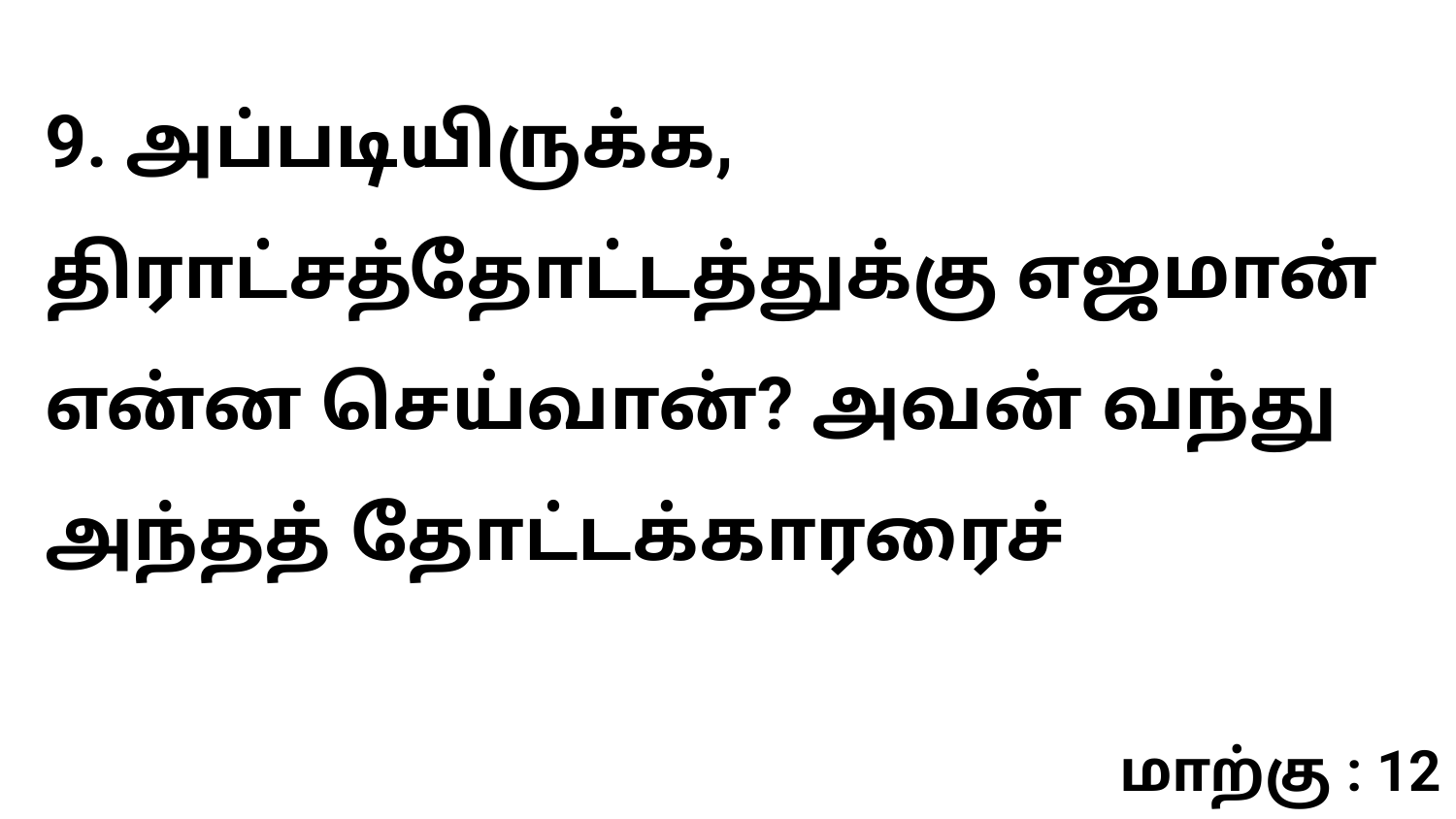

9. அப்படியிருக்க, திராட்சத்தோட்டத்துக்கு எஜமான் என்ன செய்வான்? அவன் வந்து அந்தத் தோட்டக்காரரைச்
மாற்கு : 12